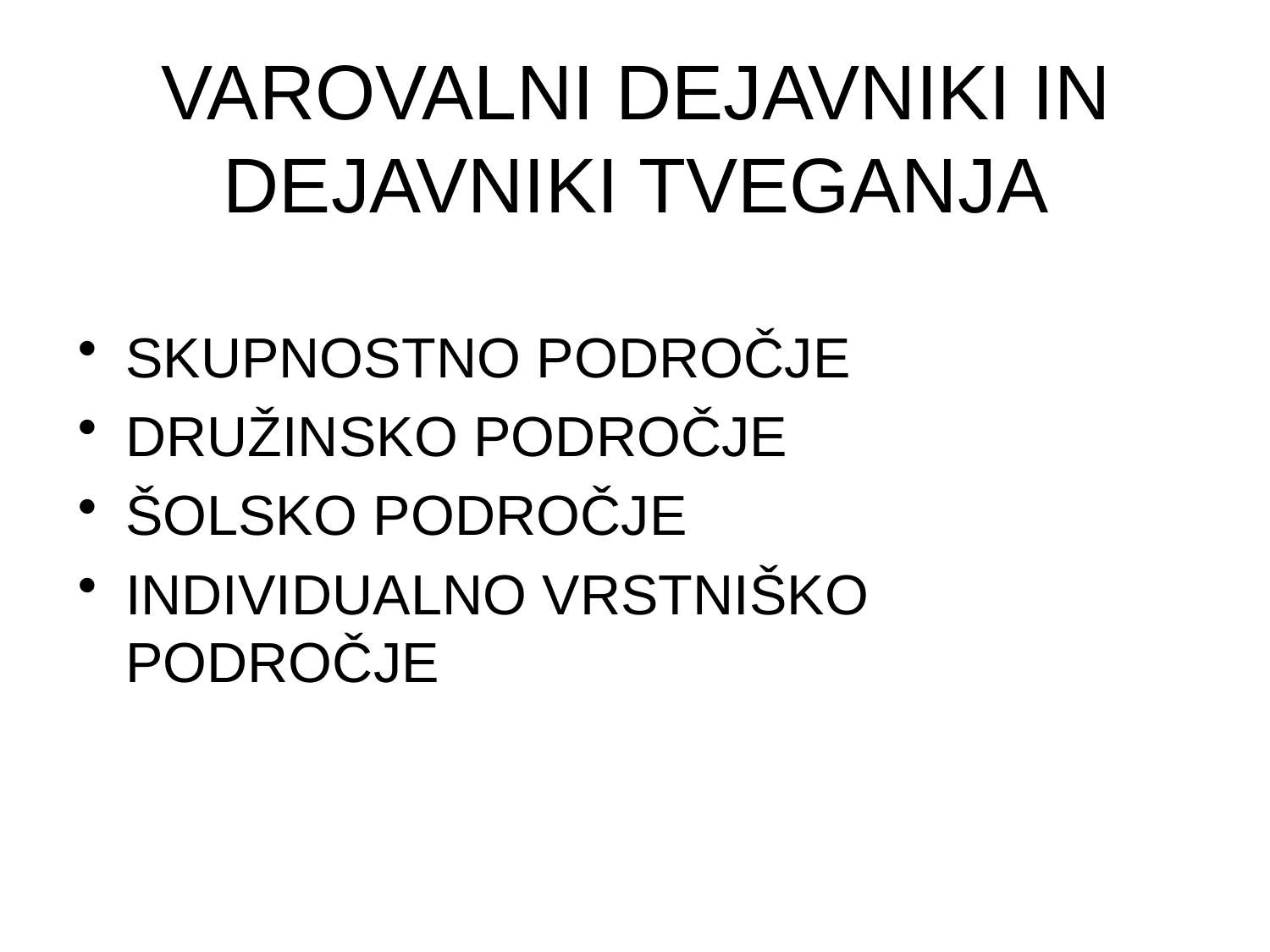

# VAROVALNI DEJAVNIKI IN DEJAVNIKI TVEGANJA

SKUPNOSTNO PODROČJE
DRUŽINSKO PODROČJE
ŠOLSKO PODROČJE
INDIVIDUALNO VRSTNIŠKO PODROČJE